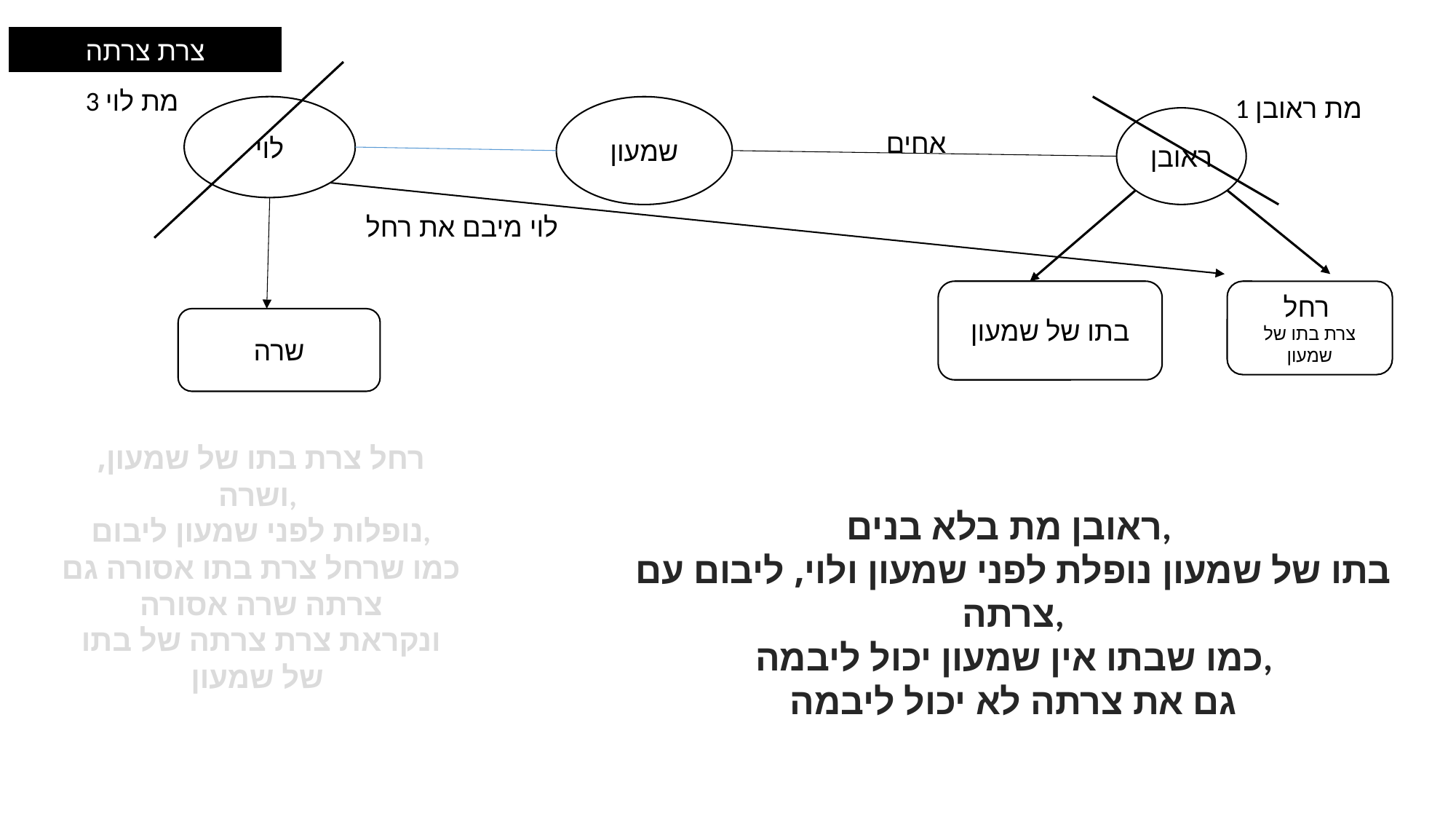

צרת צרתה
3 מת לוי
1 מת ראובן
שמעון
ראובן
אחים
בתו של שמעון
רחל
צרת בתו של שמעון
לוי
לוי מיבם את רחל
שרה
רחל צרת בתו של שמעון, ושרה,
נופלות לפני שמעון ליבום,
כמו שרחל צרת בתו אסורה גם צרתה שרה אסורה
ונקראת צרת צרתה של בתו של שמעון
ראובן מת בלא בנים,
בתו של שמעון נופלת לפני שמעון ולוי, ליבום עם צרתה,
 כמו שבתו אין שמעון יכול ליבמה,
גם את צרתה לא יכול ליבמה